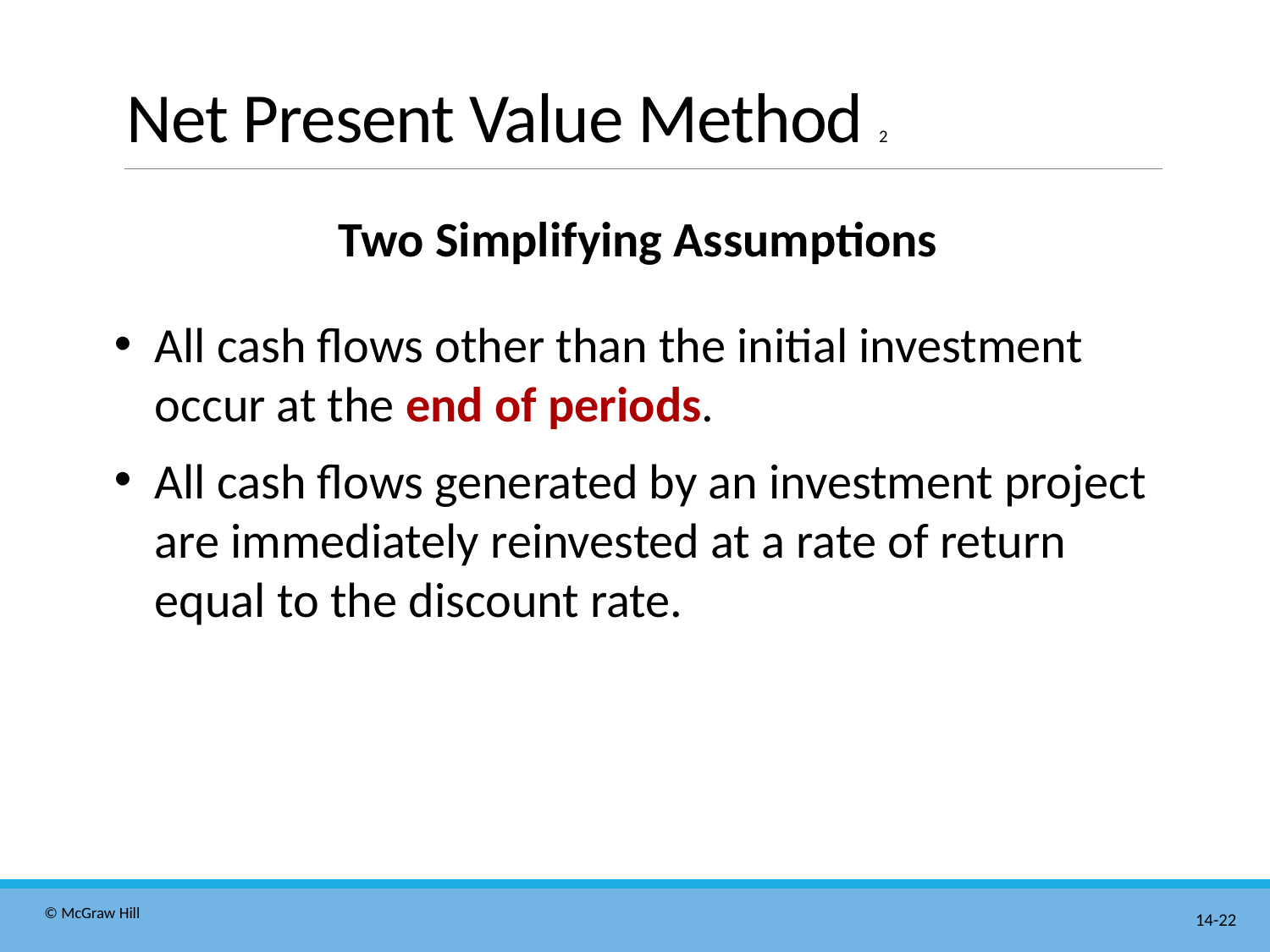

# Net Present Value Method 2
Two Simplifying Assumptions
All cash flows other than the initial investment occur at the end of periods.
All cash flows generated by an investment project are immediately reinvested at a rate of return equal to the discount rate.